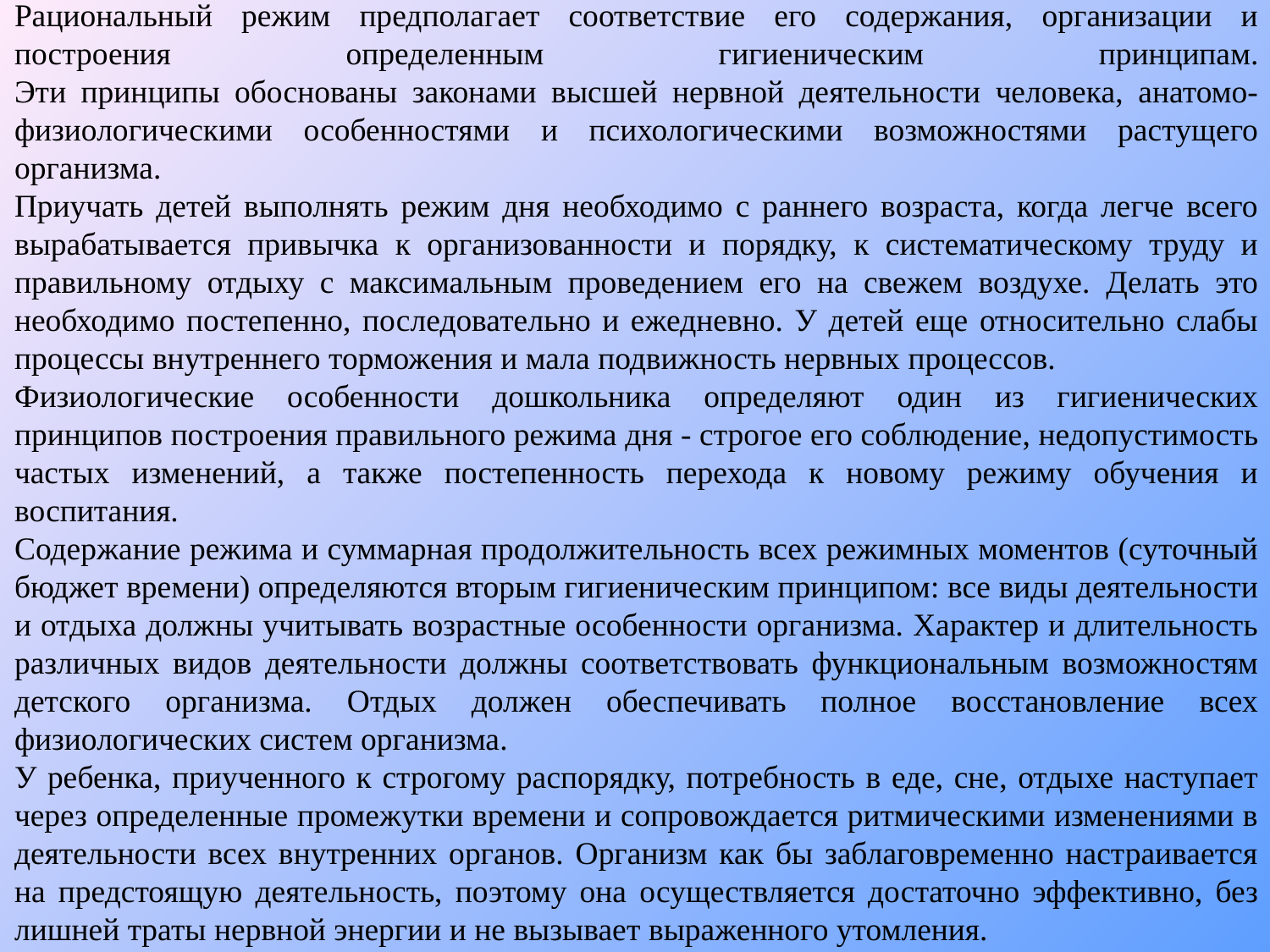

Рациональный режим предполагает соответствие его содержания, организации и построения определенным гигиеническим принципам.
Эти принципы обоснованы законами высшей нервной деятельности человека, анатомо-физиологическими особенностями и психологическими возможностями растущего организма.
Приучать детей выполнять режим дня необходимо с раннего возраста, когда легче всего вырабатывается привычка к организованности и порядку, к систематическому труду и правильному отдыху с максимальным проведением его на свежем воздухе. Делать это необходимо постепенно, последовательно и ежедневно. У детей еще относительно слабы процессы внутреннего торможения и мала подвижность нервных процессов.
Физиологические особенности дошкольника определяют один из гигиенических принципов построения правильного режима дня - строгое его соблюдение, недопустимость частых изменений, а также постепенность перехода к новому режиму обучения и воспитания.
Содержание режима и суммарная продолжительность всех режимных моментов (суточный бюджет времени) определяются вторым гигиеническим принципом: все виды деятельности и отдыха должны учитывать возрастные особенности организма. Характер и длительность различных видов деятельности должны соответствовать функциональным возможностям детского организма. Отдых должен обеспечивать полное восстановление всех физиологических систем организма.
У ребенка, приученного к строгому распорядку, потребность в еде, сне, отдыхе наступает через определенные промежутки времени и сопровождается ритмическими изменениями в деятельности всех внутренних органов. Организм как бы заблаговременно настраивается на предстоящую деятельность, поэтому она осуществляется достаточно эффективно, без лишней траты нервной энергии и не вызывает выраженного утомления.